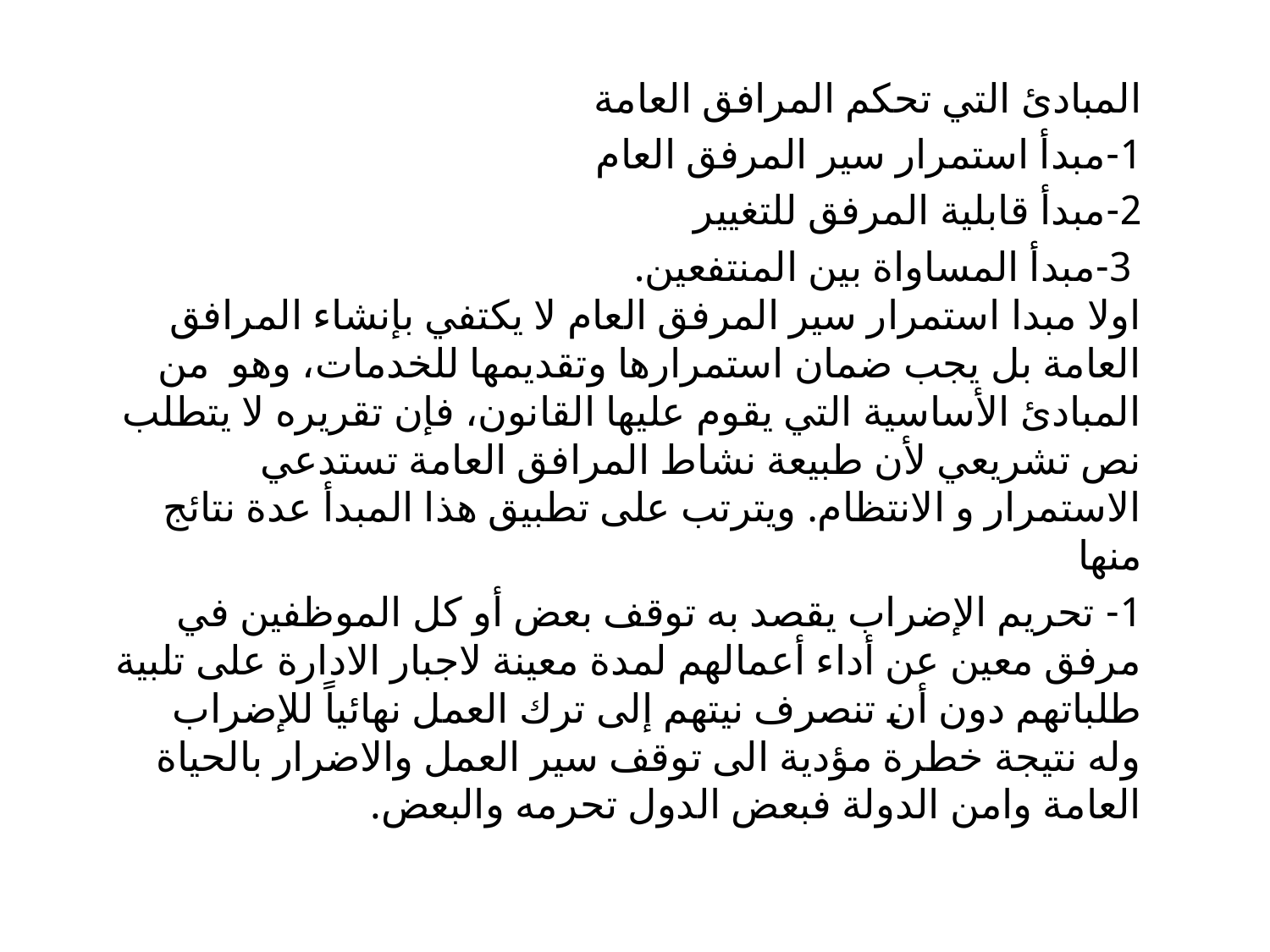

المبادئ التي تحكم المرافق العامة
1-مبدأ استمرار سير المرفق العام
2-مبدأ قابلية المرفق للتغيير
 3-مبدأ المساواة بين المنتفعين.
اولا مبدا استمرار سير المرفق العام لا يكتفي بإنشاء المرافق العامة بل يجب ضمان استمرارها وتقديمها للخدمات، وهو  من المبادئ الأساسية التي يقوم عليها القانون، فإن تقريره لا يتطلب نص تشريعي لأن طبيعة نشاط المرافق العامة تستدعي الاستمرار و الانتظام. ويترتب على تطبيق هذا المبدأ عدة نتائج منها
1- تحريم الإضراب يقصد به توقف بعض أو كل الموظفين في مرفق معين عن أداء أعمالهم لمدة معينة لاجبار الادارة على تلبية طلباتهم دون أن تنصرف نيتهم إلى ترك العمل نهائياً للإضراب  وله نتيجة خطرة مؤدية الى توقف سير العمل والاضرار بالحياة العامة وامن الدولة فبعض الدول تحرمه والبعض.